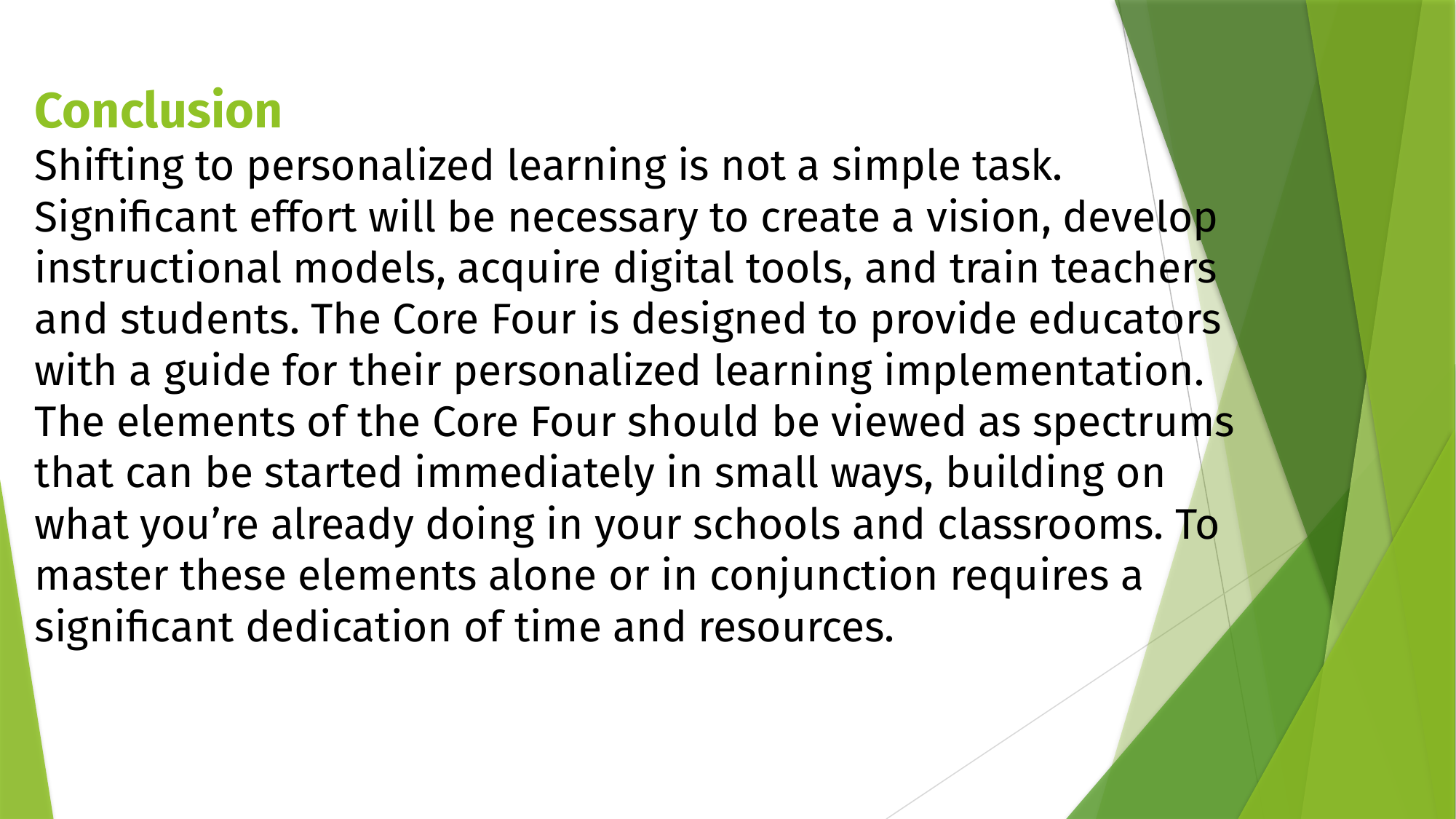

# Conclusion Shifting to personalized learning is not a simple task. Significant effort will be necessary to create a vision, develop instructional models, acquire digital tools, and train teachers and students. The Core Four is designed to provide educators with a guide for their personalized learning implementation. The elements of the Core Four should be viewed as spectrums that can be started immediately in small ways, building on what you’re already doing in your schools and classrooms. To master these elements alone or in conjunction requires a significant dedication of time and resources.